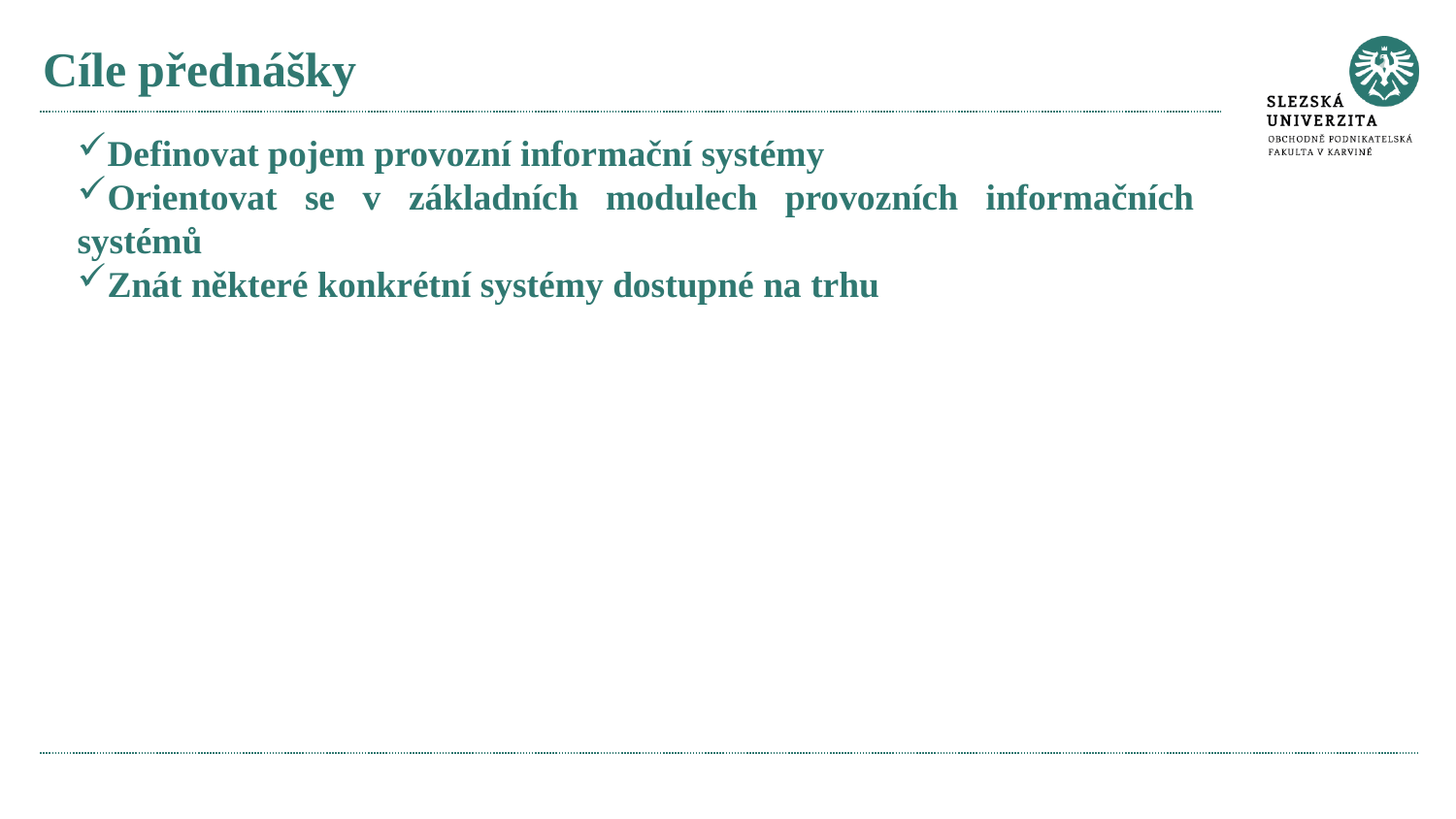

# Cíle přednášky
Definovat pojem provozní informační systémy
Orientovat se v základních modulech provozních informačních systémů
Znát některé konkrétní systémy dostupné na trhu